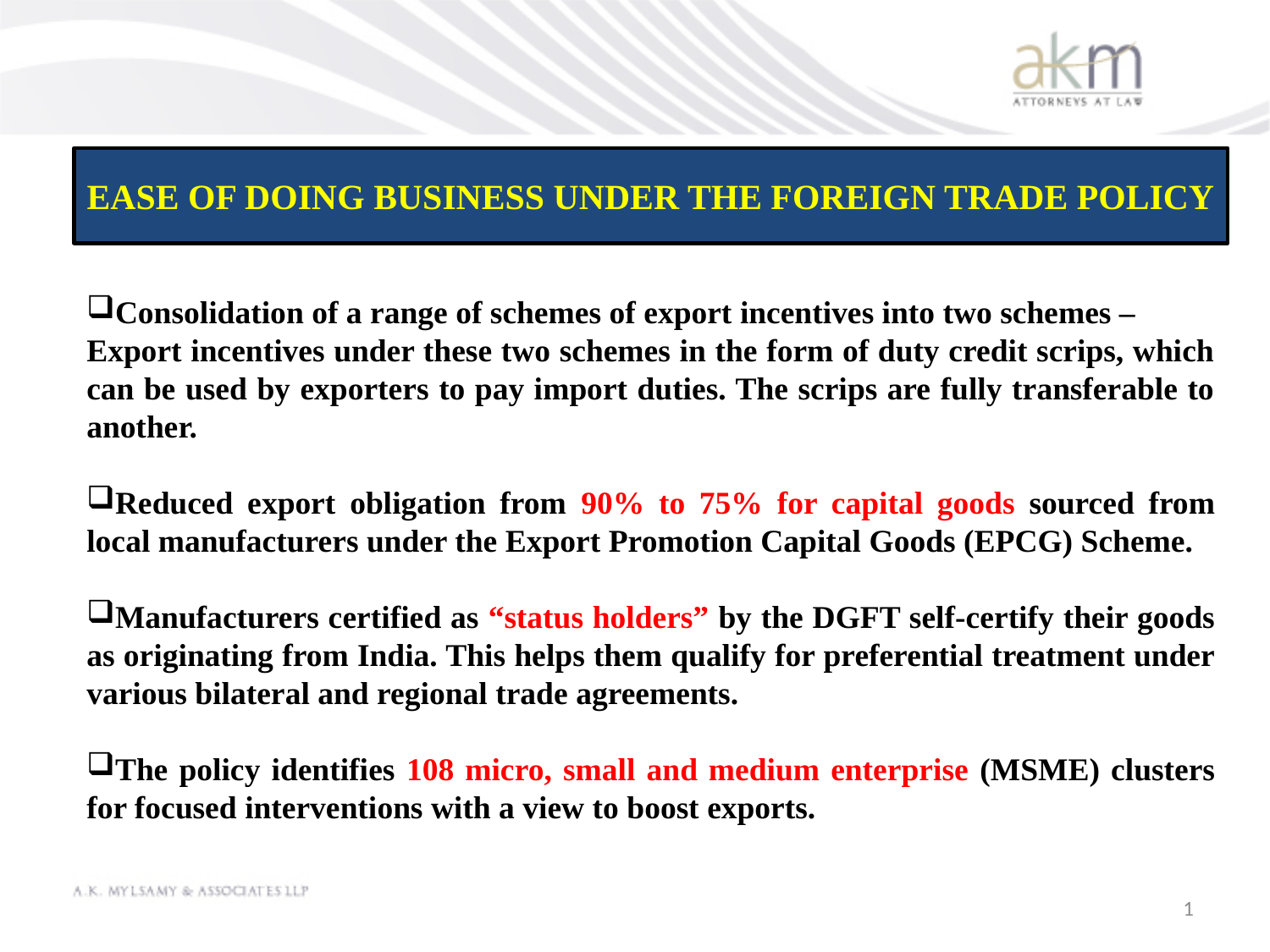

EASE OF DOING BUSINESS UNDER THE FOREIGN TRADE POLICY
Consolidation of a range of schemes of export incentives into two schemes –
Export incentives under these two schemes in the form of duty credit scrips, which can be used by exporters to pay import duties. The scrips are fully transferable to another.

Reduced export obligation from 90% to 75% for capital goods sourced from local manufacturers under the Export Promotion Capital Goods (EPCG) Scheme.

Manufacturers certified as “status holders” by the DGFT self-certify their goods as originating from India. This helps them qualify for preferential treatment under various bilateral and regional trade agreements.

The policy identifies 108 micro, small and medium enterprise (MSME) clusters for focused interventions with a view to boost exports.

1